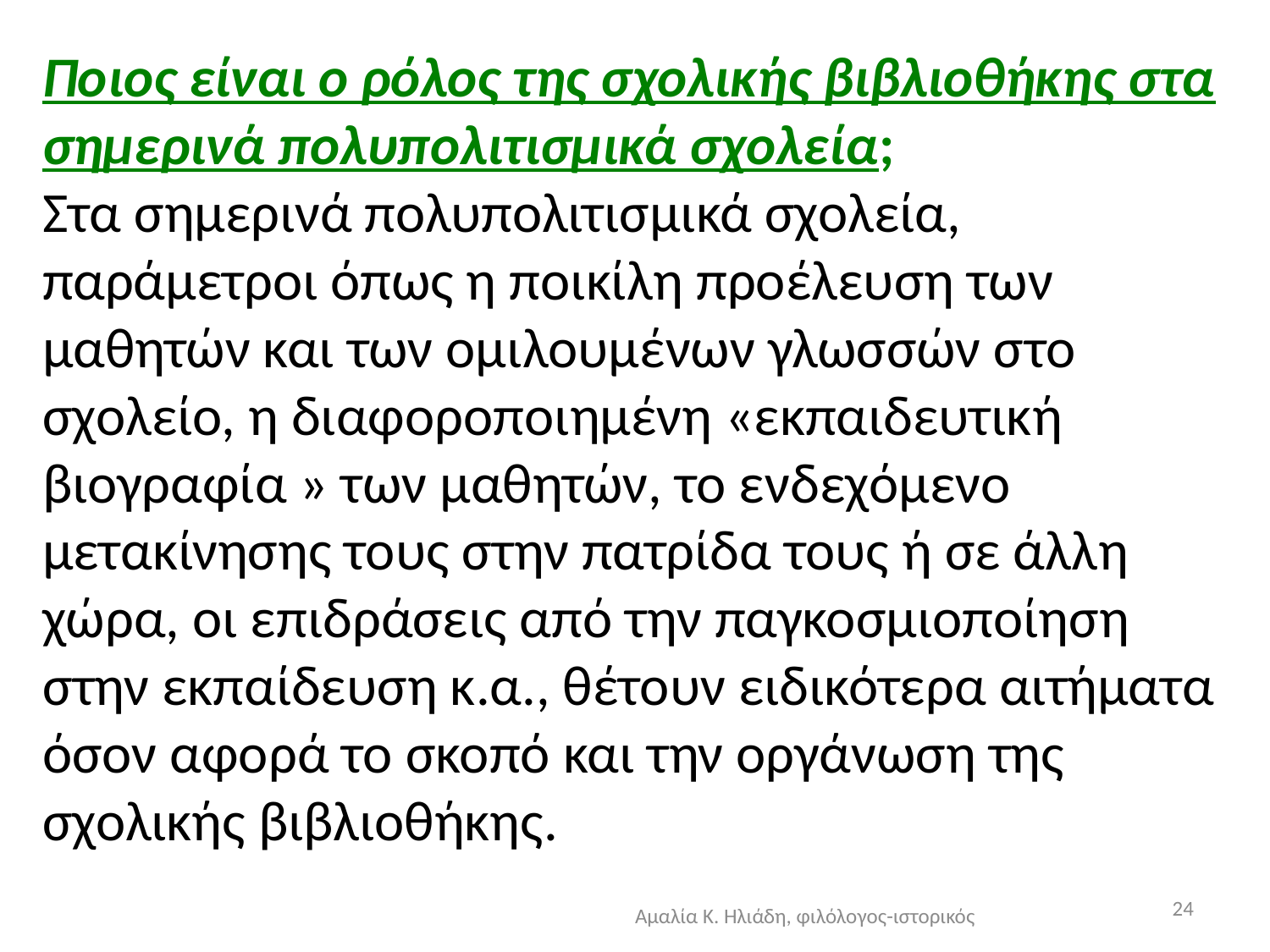

Ποιος είναι ο ρόλος της σχολικής βιβλιοθήκης στα σημερινά πολυπολιτισμικά σχολεία;
Στα σημερινά πολυπολιτισμικά σχολεία, παράμετροι όπως η ποικίλη προέλευση των μαθητών και των ομιλουμένων γλωσσών στο σχολείο, η διαφοροποιημένη «εκπαιδευτική βιογραφία » των μαθητών, το ενδεχόμενο μετακίνησης τους στην πατρίδα τους ή σε άλλη χώρα, οι επιδράσεις από την παγκοσμιοποίηση στην εκπαίδευση κ.α., θέτουν ειδικότερα αιτήματα όσον αφορά το σκοπό και την οργάνωση της σχολικής βιβλιοθήκης.
24
Αμαλία Κ. Ηλιάδη, φιλόλογος-ιστορικός